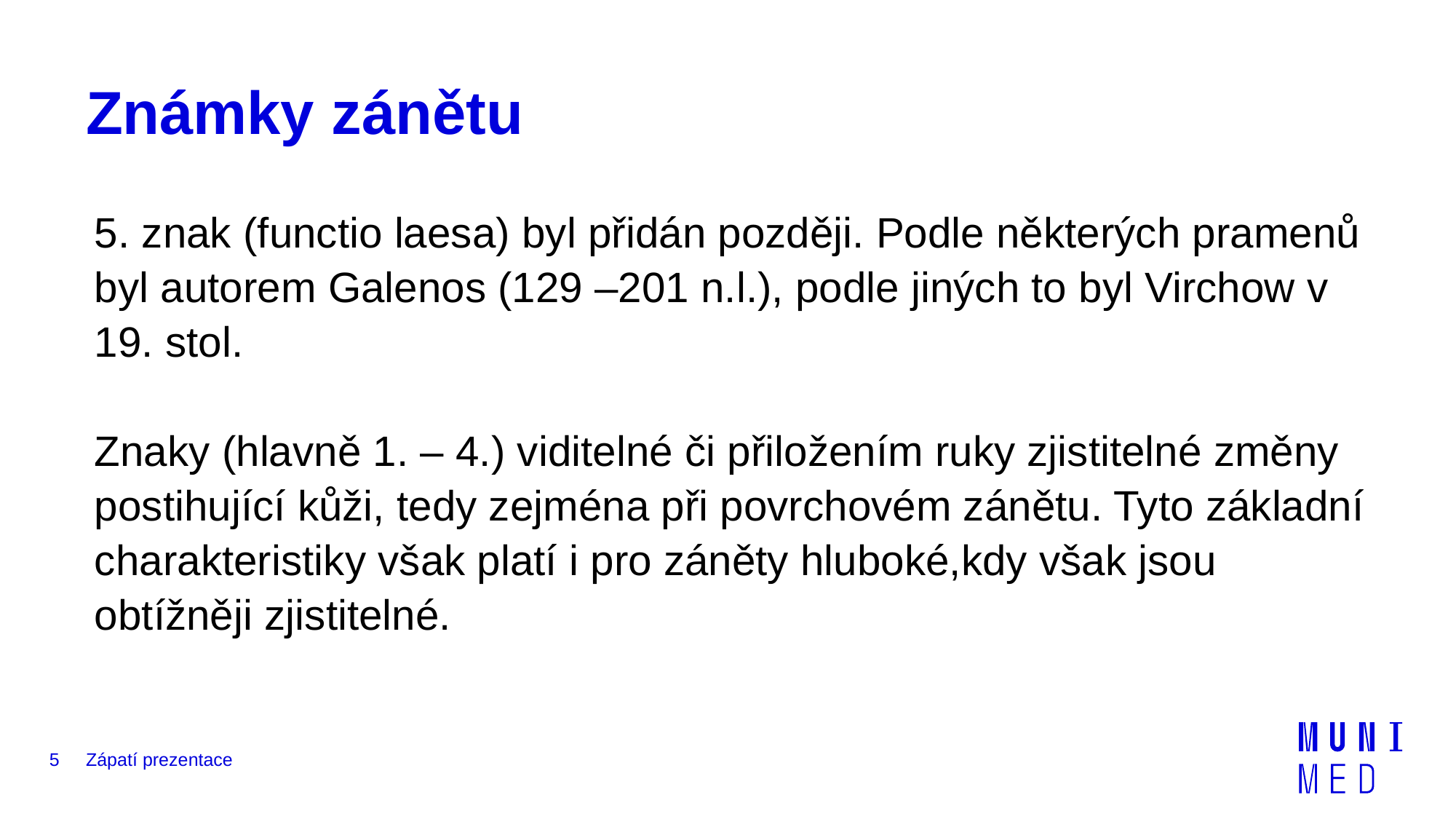

# Známky zánětu
5. znak (functio laesa) byl přidán později. Podle některých pramenů byl autorem Galenos (129 –201 n.l.), podle jiných to byl Virchow v 19. stol.
Znaky (hlavně 1. – 4.) viditelné či přiložením ruky zjistitelné změny postihující kůži, tedy zejména při povrchovém zánětu. Tyto základní charakteristiky však platí i pro záněty hluboké,kdy však jsou obtížněji zjistitelné.
5
Zápatí prezentace